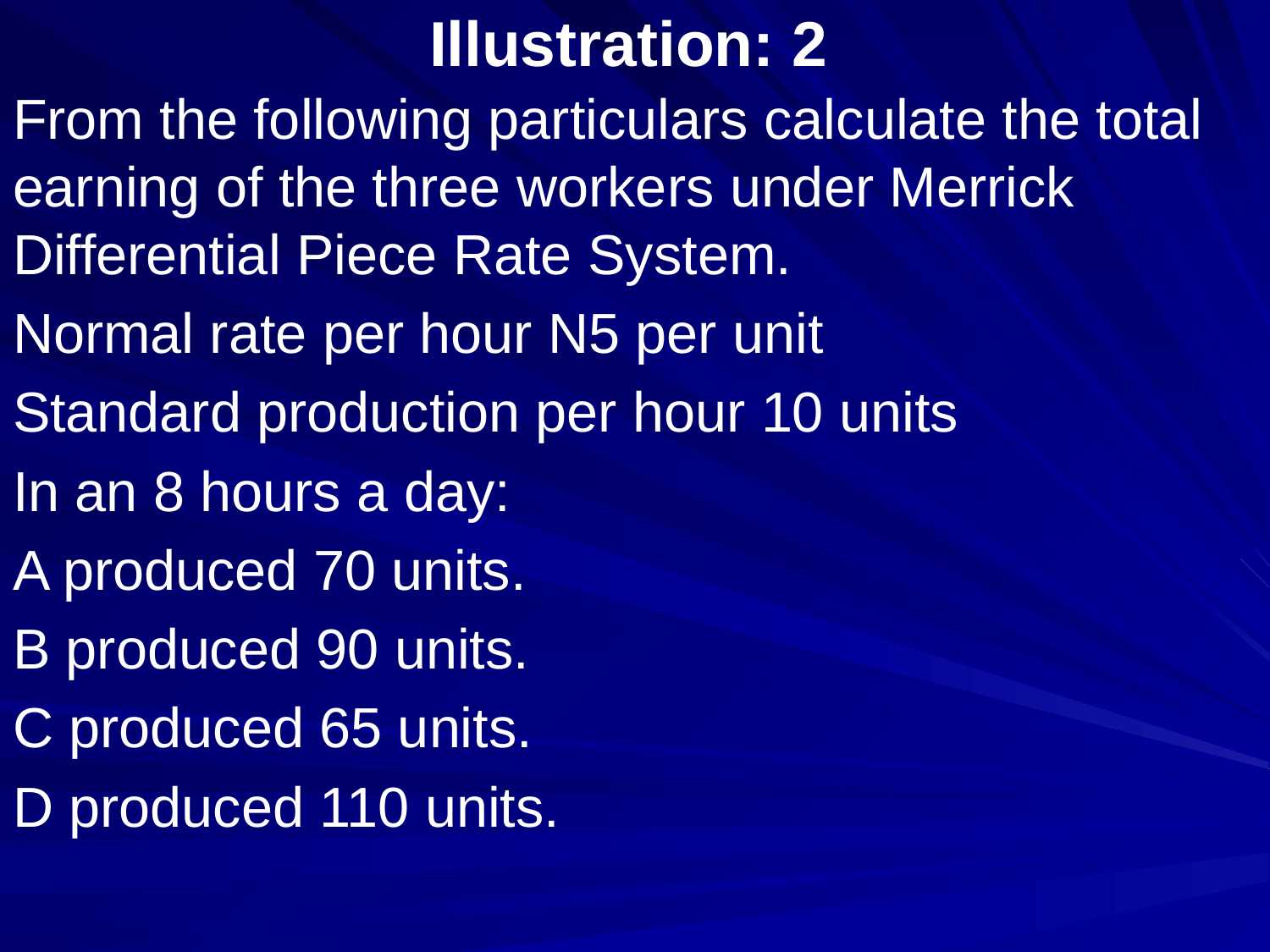

# Illustration: 2
From the following particulars calculate the total earning of the three workers under Merrick Differential Piece Rate System.
Normal rate per hour N5 per unit
Standard production per hour 10 units
In an 8 hours a day:
A produced 70 units.
B produced 90 units.
C produced 65 units.
D produced 110 units.